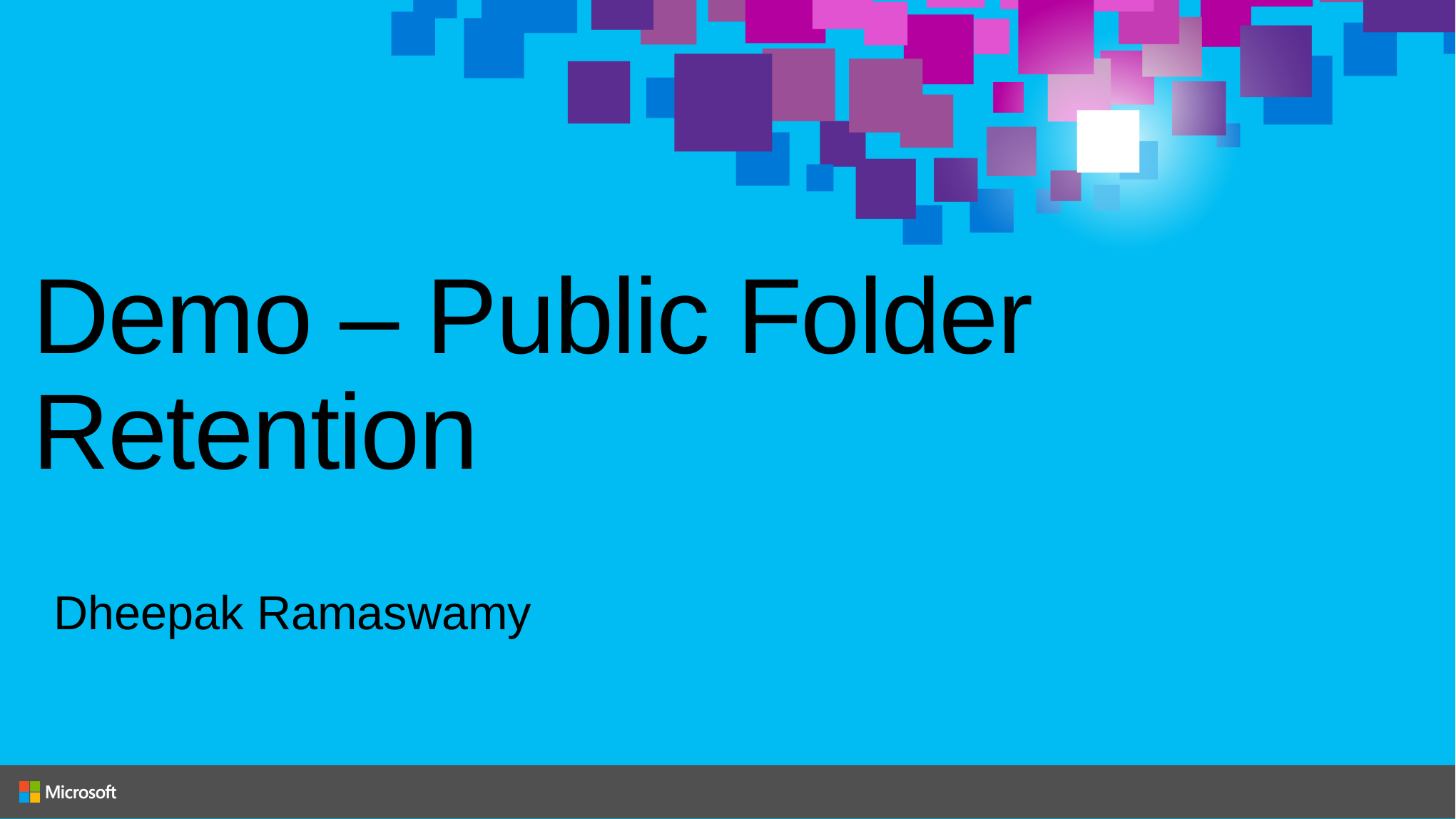

# Demo – Public Folder Retention
Dheepak Ramaswamy